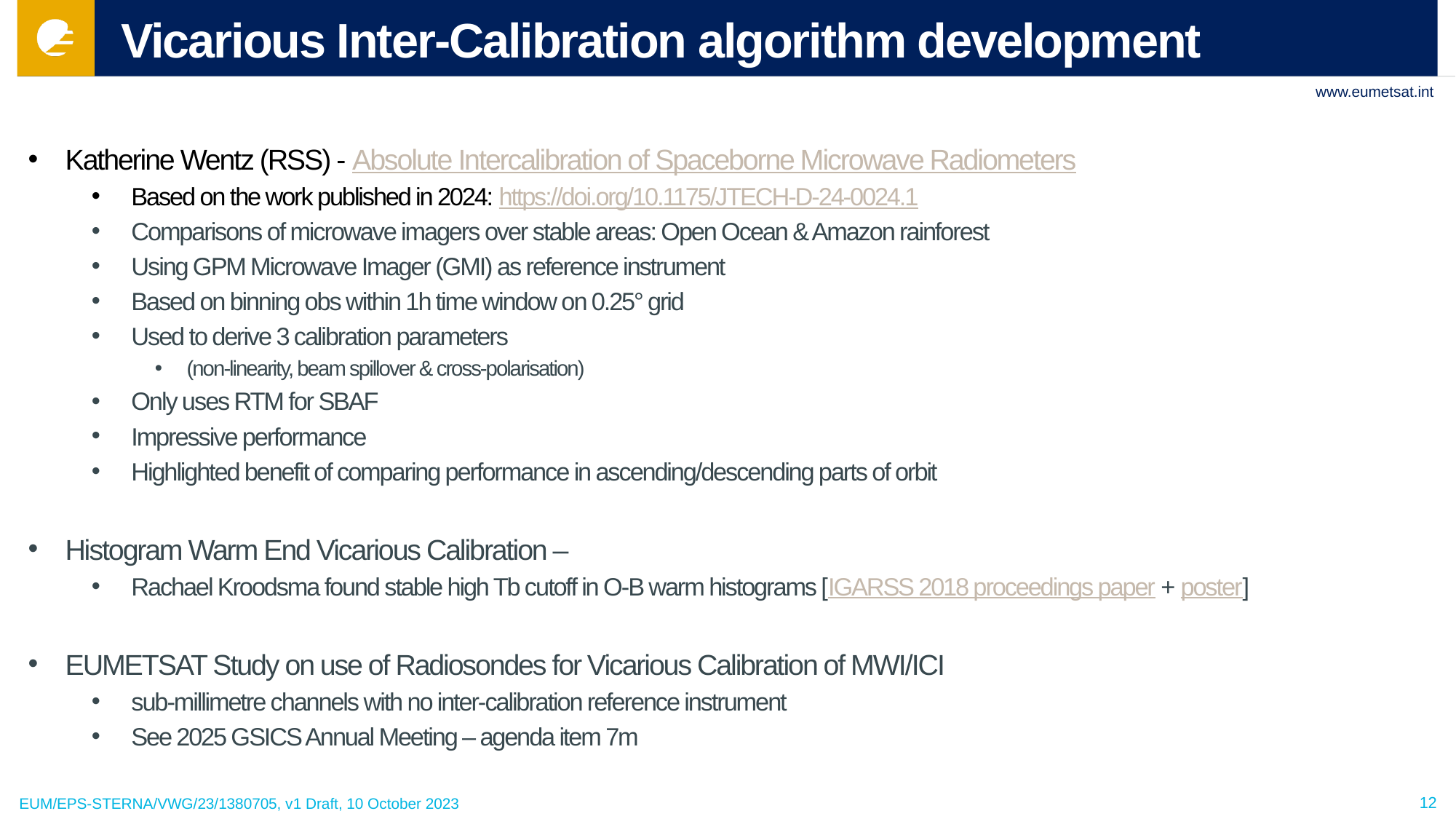

# Vicarious Inter-Calibration algorithm development
Katherine Wentz (RSS) - Absolute Intercalibration of Spaceborne Microwave Radiometers
Based on the work published in 2024: https://doi.org/10.1175/JTECH-D-24-0024.1
Comparisons of microwave imagers over stable areas: Open Ocean & Amazon rainforest
Using GPM Microwave Imager (GMI) as reference instrument
Based on binning obs within 1h time window on 0.25° grid
Used to derive 3 calibration parameters
(non-linearity, beam spillover & cross-polarisation)
Only uses RTM for SBAF
Impressive performance
Highlighted benefit of comparing performance in ascending/descending parts of orbit

Histogram Warm End Vicarious Calibration –
Rachael Kroodsma found stable high Tb cutoff in O-B warm histograms [IGARSS 2018 proceedings paper + poster]

EUMETSAT Study on use of Radiosondes for Vicarious Calibration of MWI/ICI
sub-millimetre channels with no inter-calibration reference instrument
See 2025 GSICS Annual Meeting – agenda item 7m